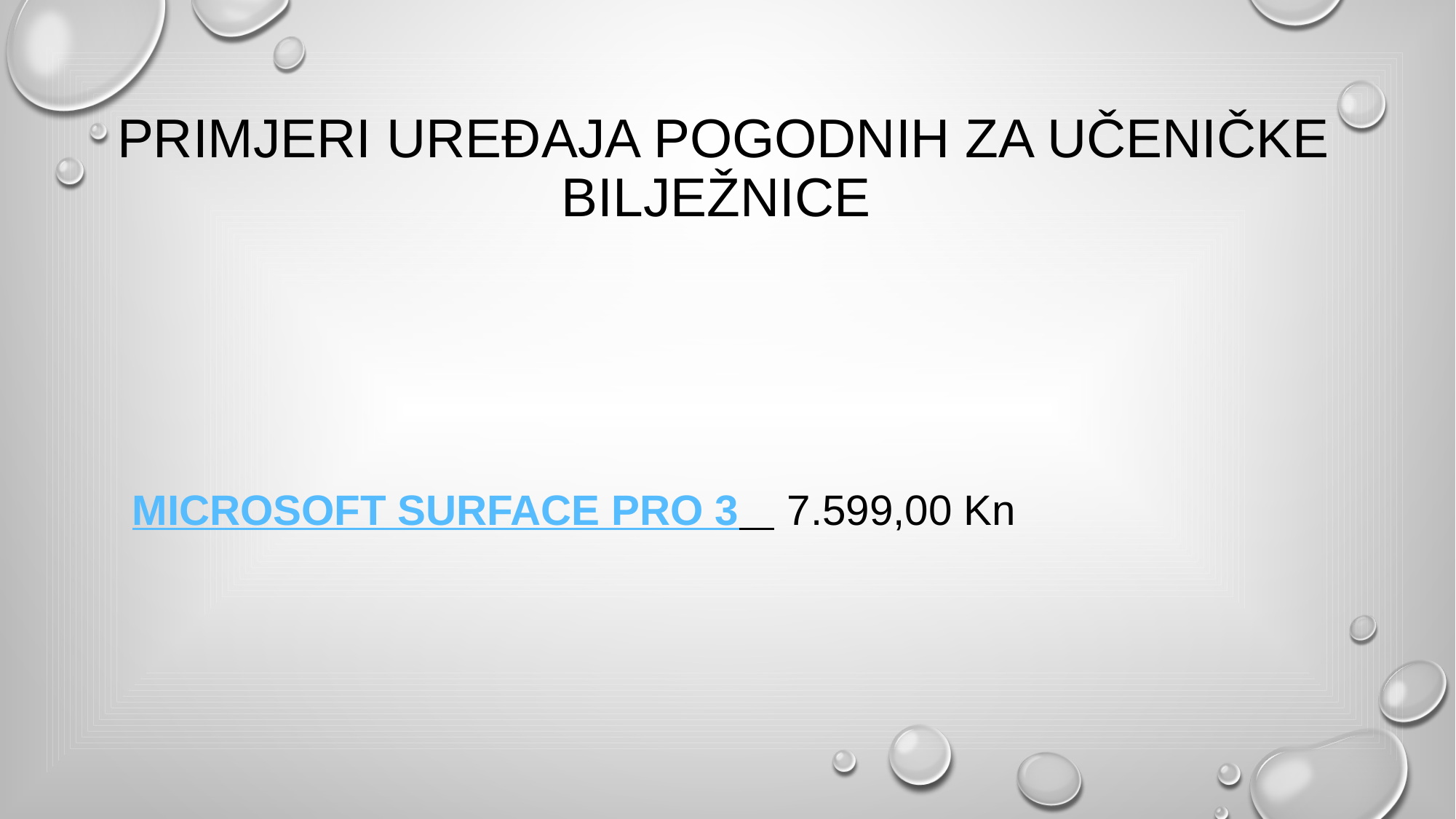

# PrimjerI uređaja POGODNIH ZA UČENIČKE BILJEŽNICE

MICROSOFT SURFACE PRO 3   	7.599,00 Kn